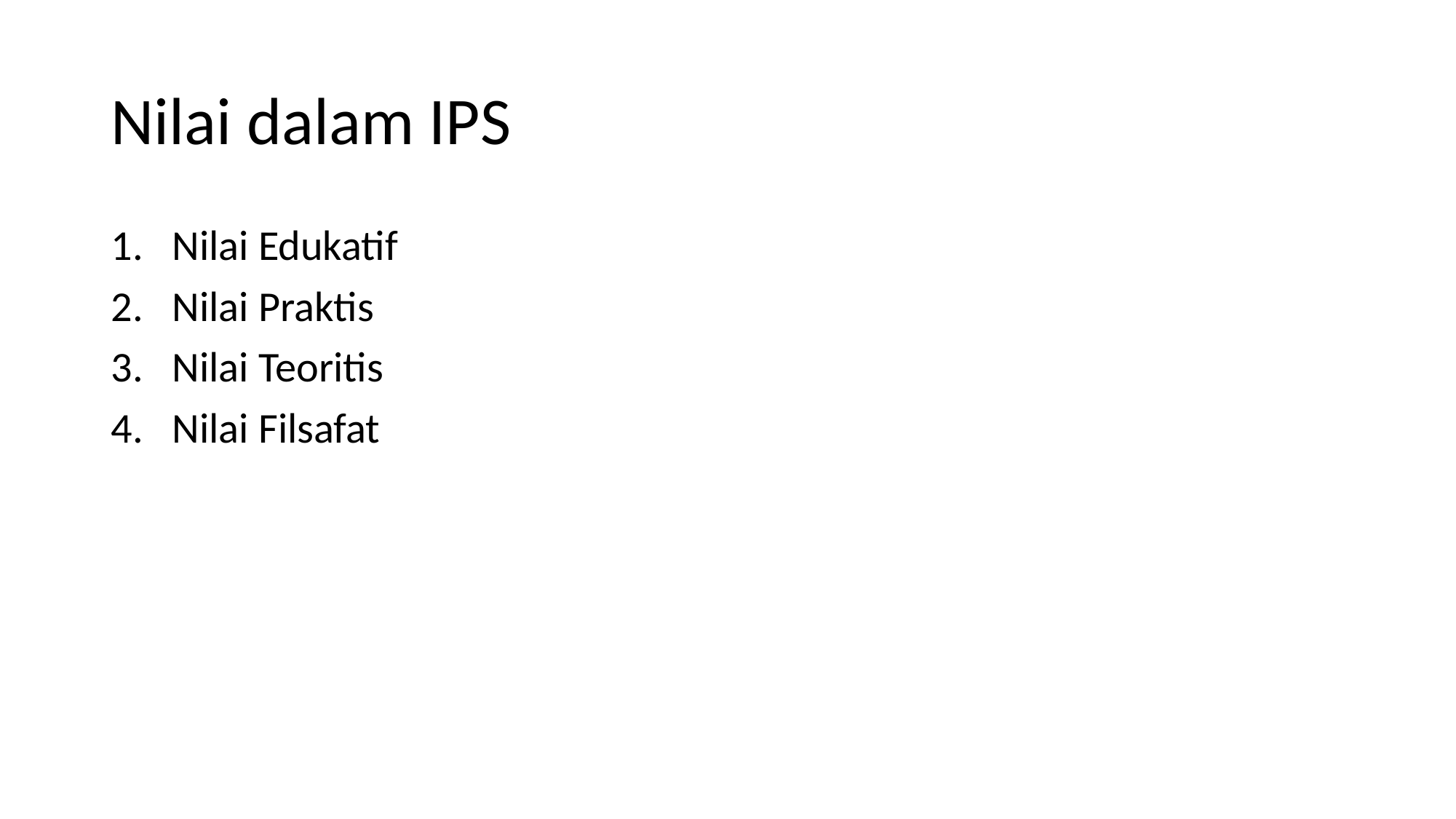

# Nilai dalam IPS
Nilai Edukatif
Nilai Praktis
Nilai Teoritis
Nilai Filsafat